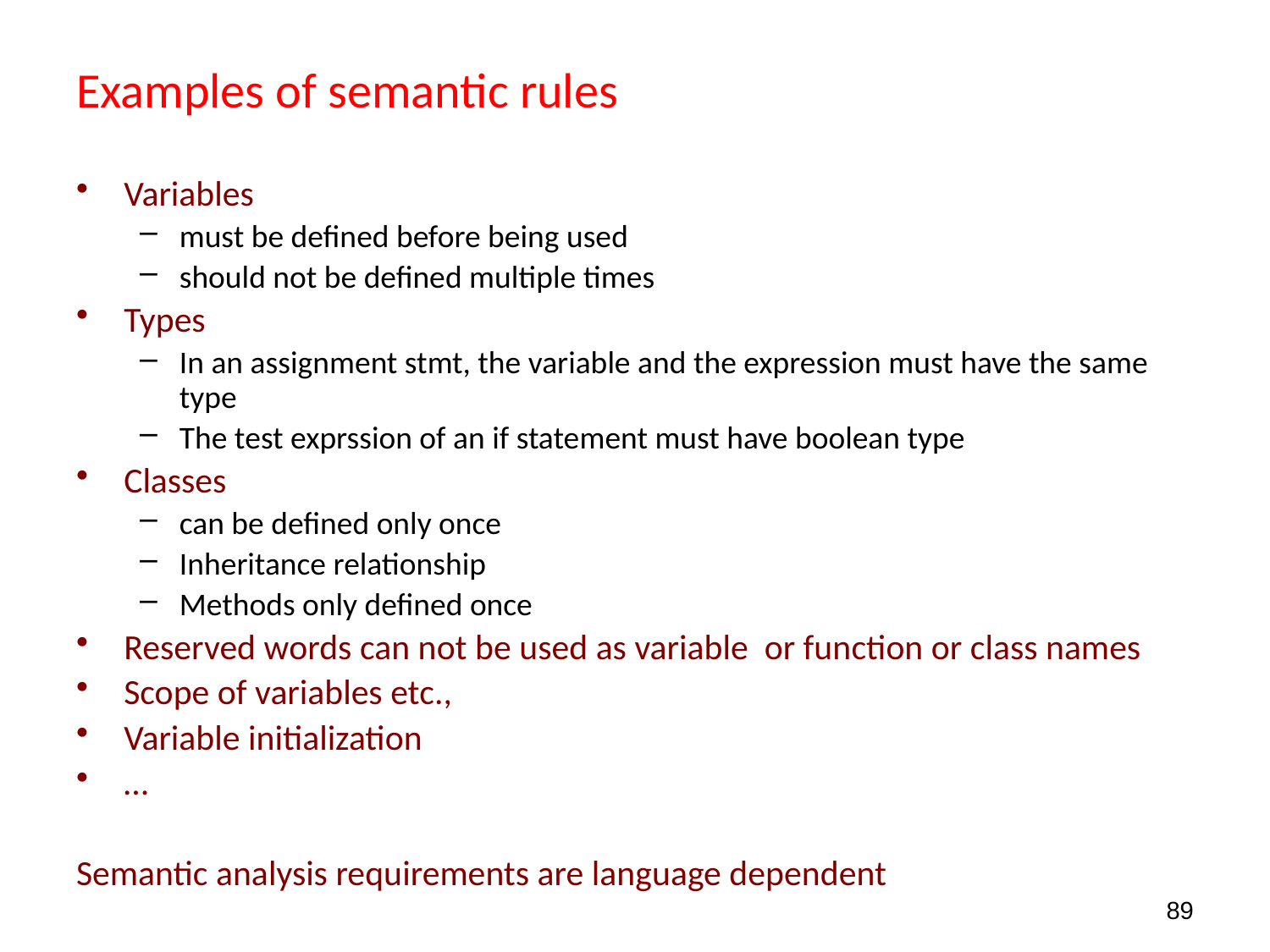

# Examples of semantic rules
Variables
must be defined before being used
should not be defined multiple times
Types
In an assignment stmt, the variable and the expression must have the same type
The test exprssion of an if statement must have boolean type
Classes
can be defined only once
Inheritance relationship
Methods only defined once
Reserved words can not be used as variable  or function or class names
Scope of variables etc.,
Variable initialization
…

Semantic analysis requirements are language dependent
89